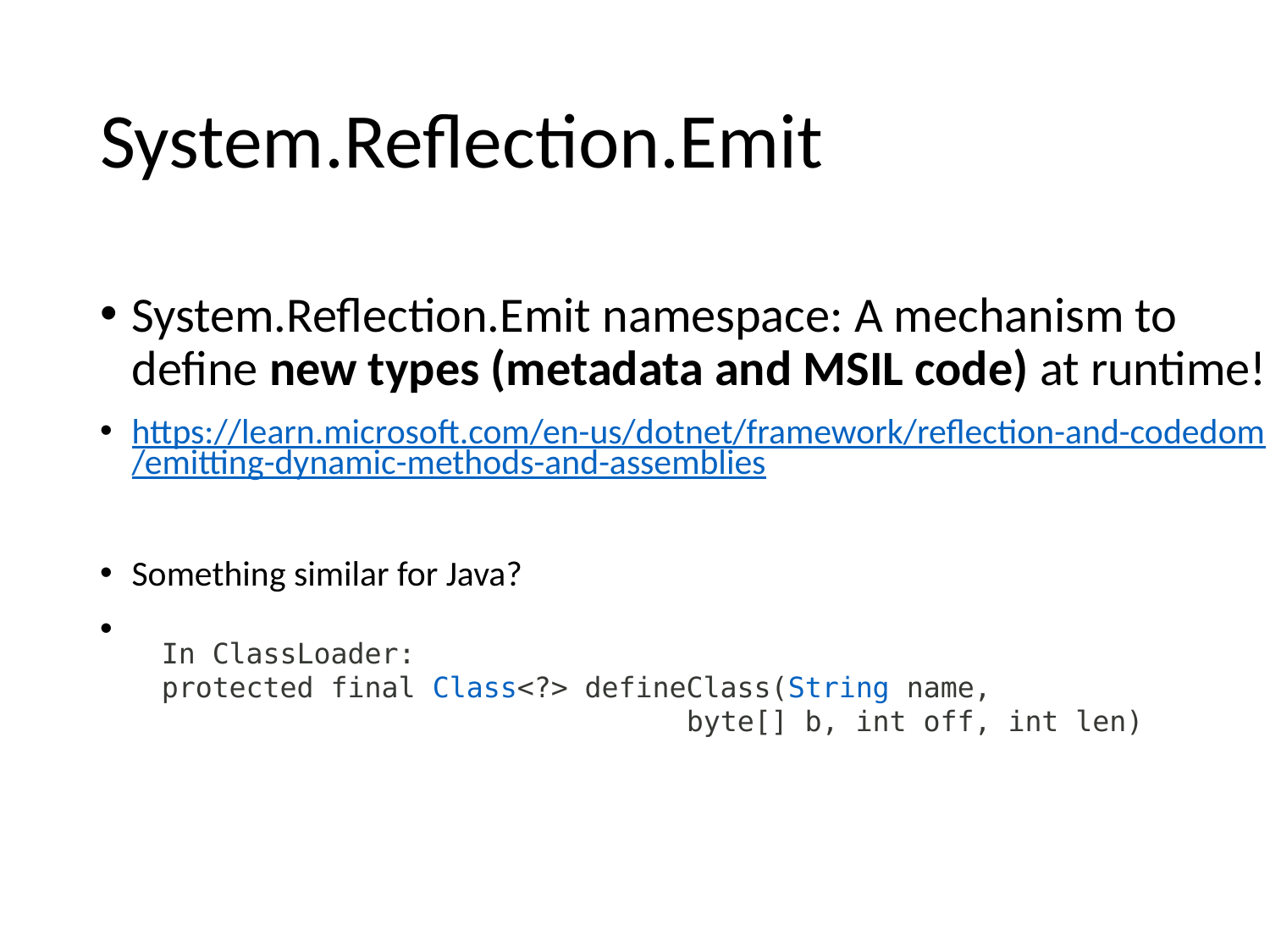

# System.Reflection.Emit
System.Reflection.Emit namespace: A mechanism to define new types (metadata and MSIL code) at runtime!
https://learn.microsoft.com/en-us/dotnet/framework/reflection-and-codedom/emitting-dynamic-methods-and-assemblies

Something similar for Java?

In ClassLoader:
protected final Class<?> defineClass(String name,
                               byte[] b, int off, int len)